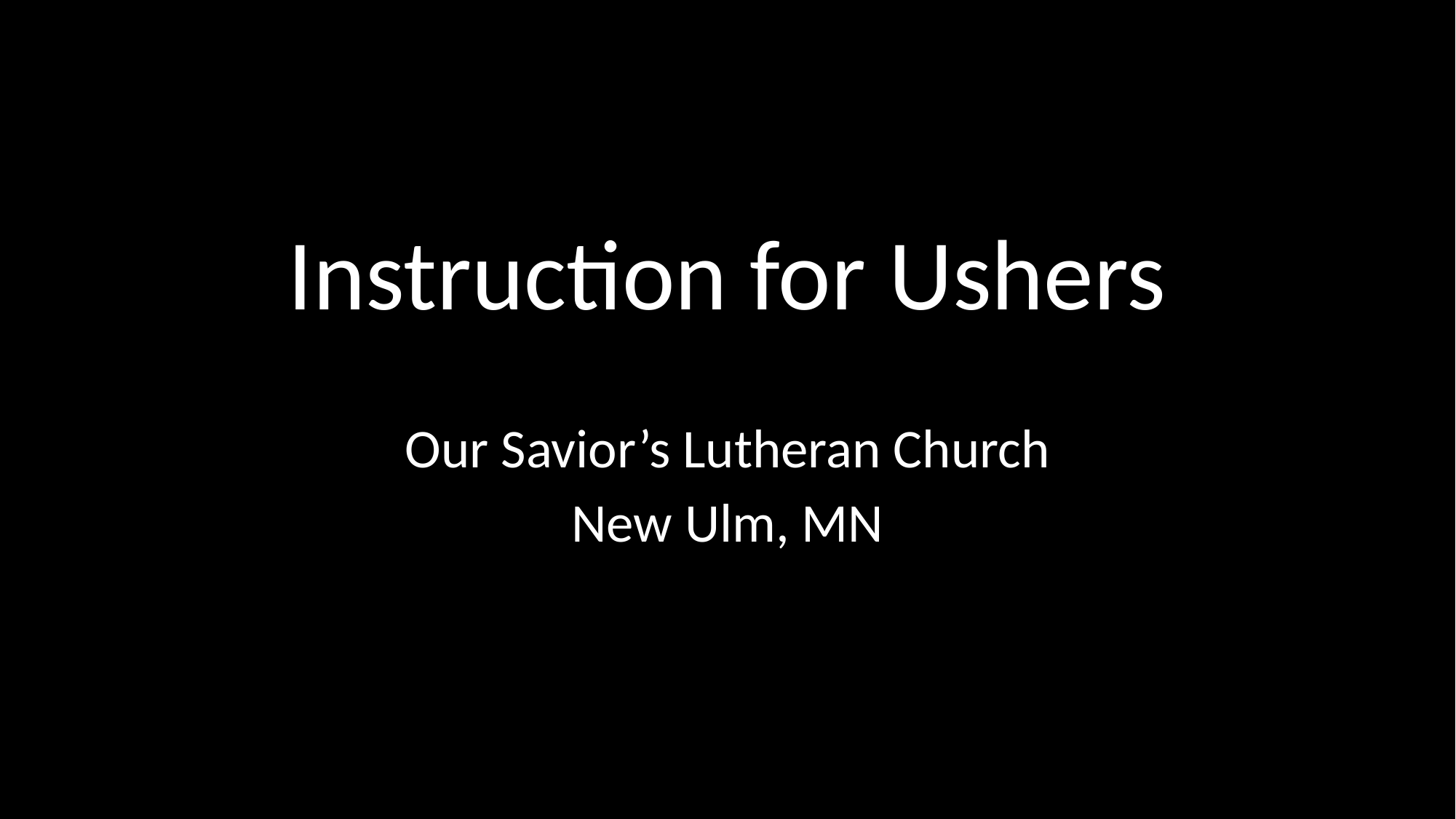

Instruction for Ushers

Our Savior’s Lutheran Church
New Ulm, MN